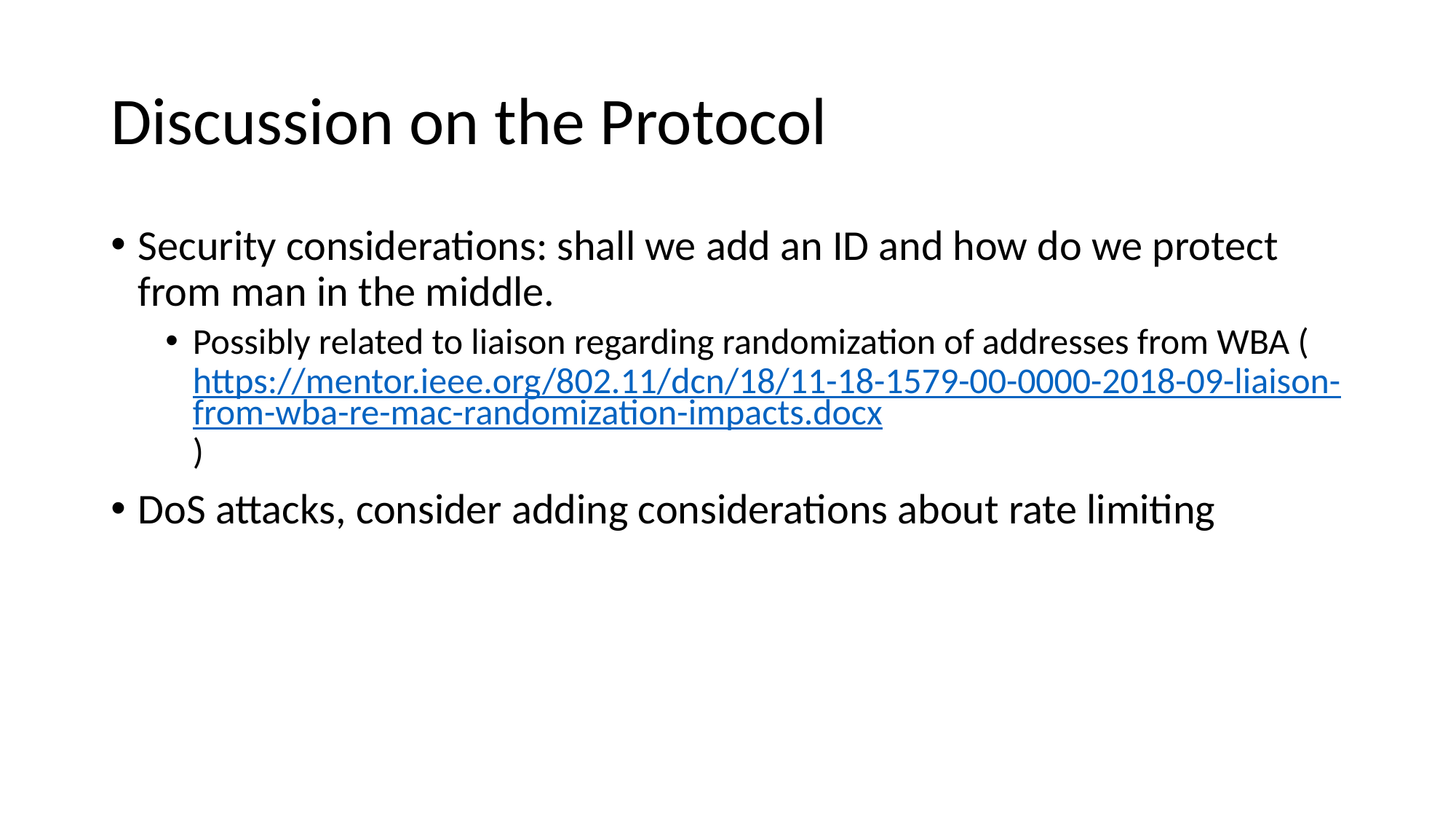

# Discussion on the Protocol
Security considerations: shall we add an ID and how do we protect from man in the middle.
Possibly related to liaison regarding randomization of addresses from WBA (https://mentor.ieee.org/802.11/dcn/18/11-18-1579-00-0000-2018-09-liaison-from-wba-re-mac-randomization-impacts.docx)
DoS attacks, consider adding considerations about rate limiting